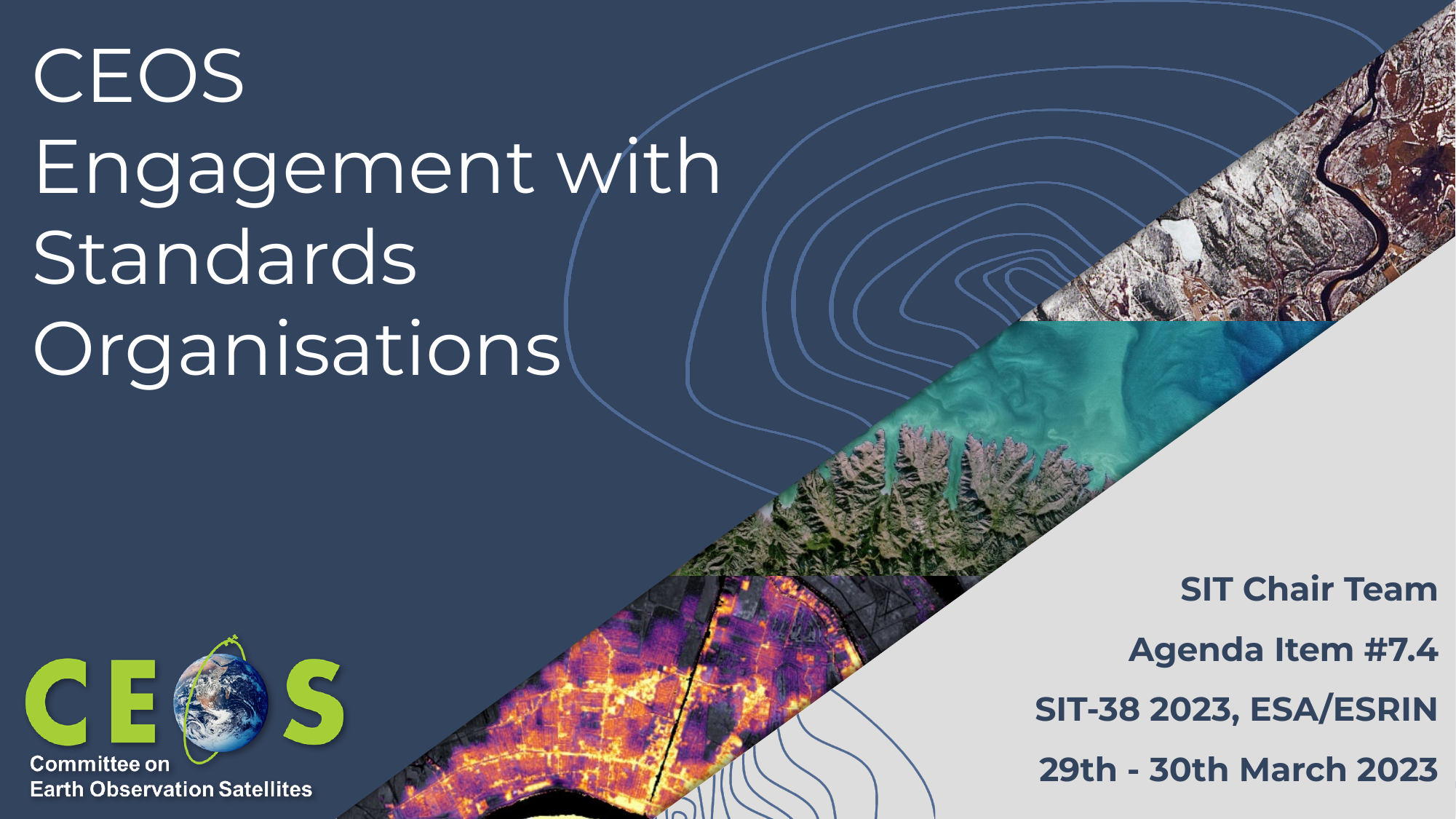

# CEOS Engagement with Standards Organisations

SIT Chair Team
Agenda Item #7.4
SIT-38 2023, ESA/ESRIN
29th - 30th March 2023